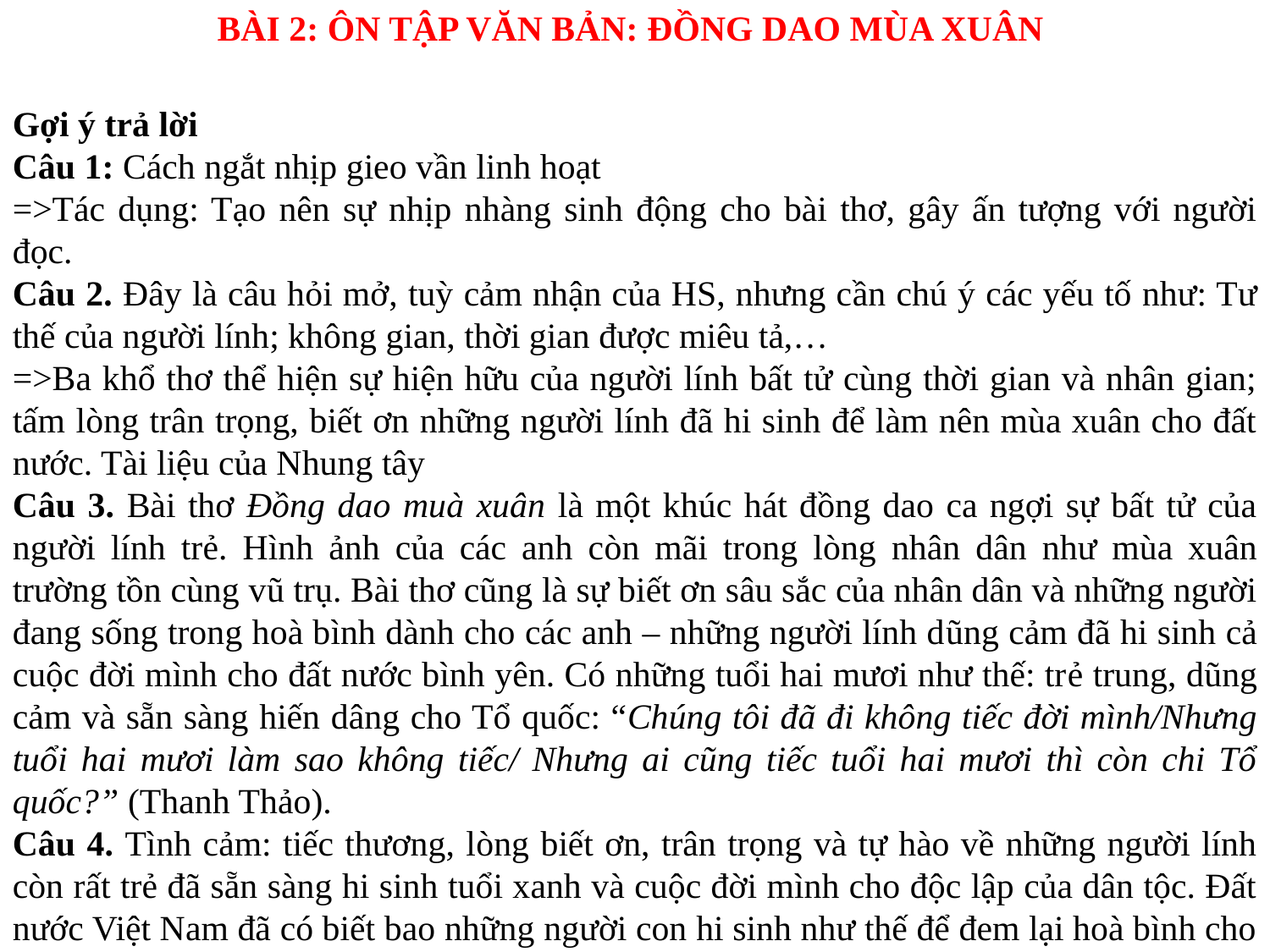

BÀI 2: ÔN TẬP VĂN BẢN: ĐỒNG DAO MÙA XUÂN

Gợi ý trả lời
Câu 1: Cách ngắt nhịp gieo vần linh hoạt
=>Tác dụng: Tạo nên sự nhịp nhàng sinh động cho bài thơ, gây ấn tượng với người đọc.
Câu 2. Đây là câu hỏi mở, tuỳ cảm nhận của HS, nhưng cần chú ý các yếu tố như: Tư thế của người lính; không gian, thời gian được miêu tả,…
=>Ba khổ thơ thể hiện sự hiện hữu của người lính bất tử cùng thời gian và nhân gian; tấm lòng trân trọng, biết ơn những người lính đã hi sinh để làm nên mùa xuân cho đất nước. Tài liệu của Nhung tây
Câu 3. Bài thơ Đồng dao muà xuân là một khúc hát đồng dao ca ngợi sự bất tử của người lính trẻ. Hình ảnh của các anh còn mãi trong lòng nhân dân như mùa xuân trường tồn cùng vũ trụ. Bài thơ cũng là sự biết ơn sâu sắc của nhân dân và những người đang sống trong hoà bình dành cho các anh – những người lính dũng cảm đã hi sinh cả cuộc đời mình cho đất nước bình yên. Có những tuổi hai mươi như thế: trẻ trung, dũng cảm và sẵn sàng hiến dâng cho Tổ quốc: “Chúng tôi đã đi không tiếc đời mình/Nhưng tuổi hai mươi làm sao không tiếc/ Nhưng ai cũng tiếc tuổi hai mươi thì còn chi Tổ quốc?” (Thanh Thảo).
Câu 4. Tình cảm: tiếc thương, lòng biết ơn, trân trọng và tự hào về những người lính còn rất trẻ đã sẵn sàng hi sinh tuổi xanh và cuộc đời mình cho độc lập của dân tộc. Đất nước Việt Nam đã có biết bao những người con hi sinh như thế để đem lại hoà bình cho chúng ta hôm nay. Dân tộc Việt Nam và các thế hệ hôm nay vẫn luôn nhớ tới các anh.